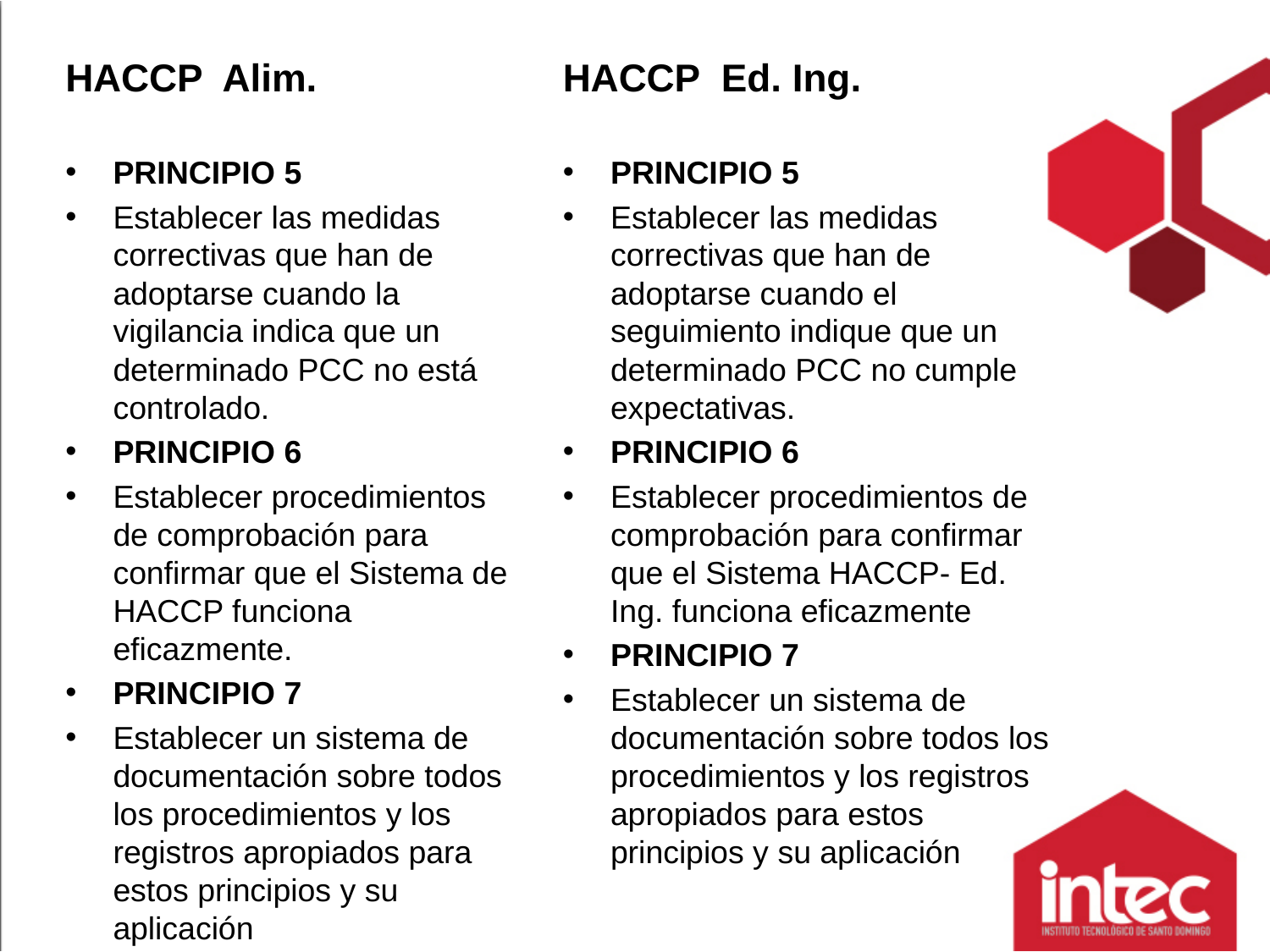

HACCP  Alim.
HACCP  Ed. Ing.
PRINCIPIO 5
Establecer las medidas correctivas que han de adoptarse cuando la vigilancia indica que un determinado PCC no está controlado.
PRINCIPIO 6
Establecer procedimientos de comprobación para confirmar que el Sistema de HACCP funciona eficazmente.
PRINCIPIO 7
Establecer un sistema de documentación sobre todos los procedimientos y los registros apropiados para estos principios y su aplicación

PRINCIPIO 5
Establecer las medidas correctivas que han de adoptarse cuando el seguimiento indique que un determinado PCC no cumple expectativas.
PRINCIPIO 6
Establecer procedimientos de comprobación para confirmar que el Sistema HACCP- Ed. Ing. funciona eficazmente
PRINCIPIO 7
Establecer un sistema de documentación sobre todos los procedimientos y los registros apropiados para estos principios y su aplicación